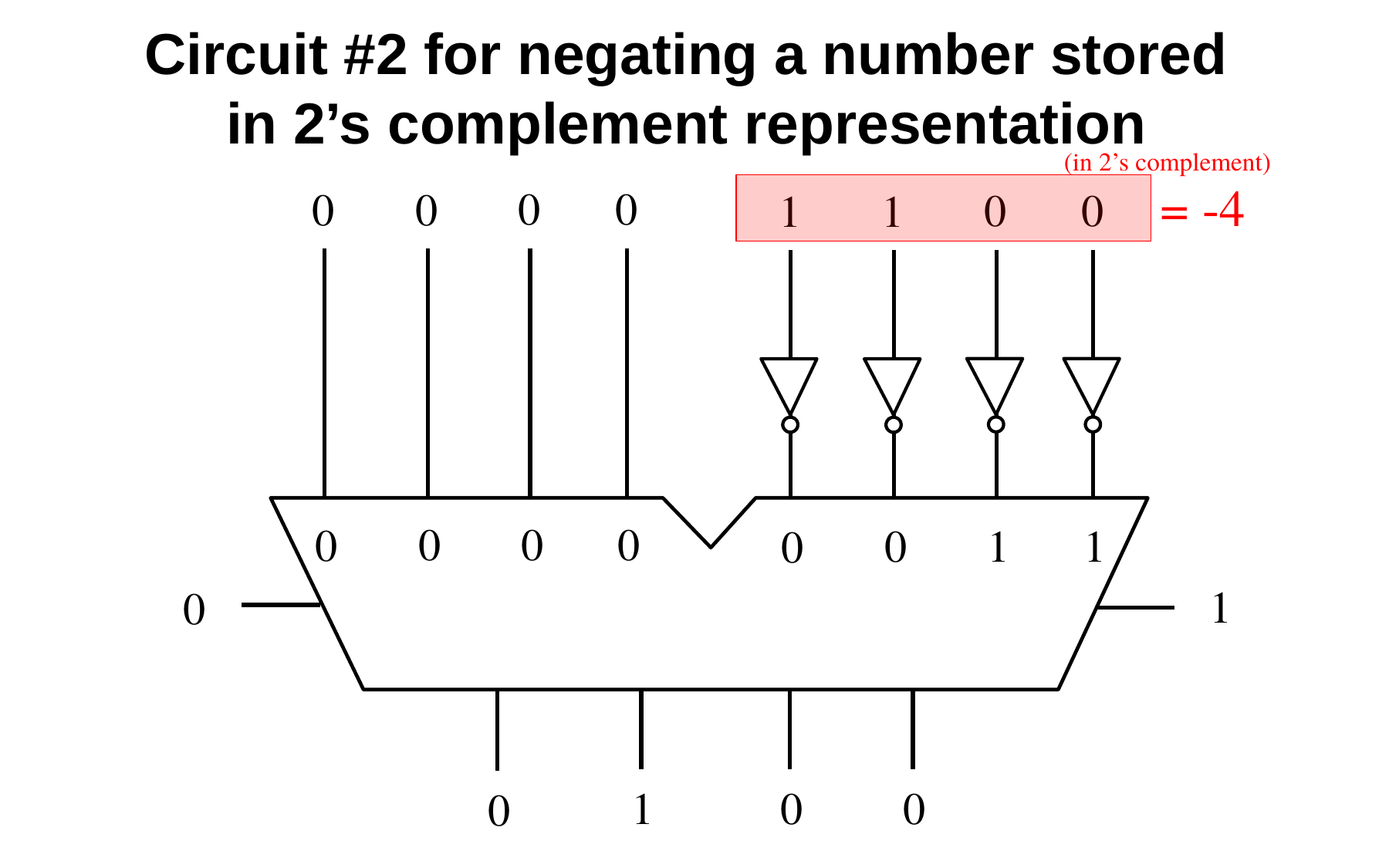

Circuit #2 for negating a number stored in 2’s complement representation
(in 2’s complement)
= -4
0
0
0
0
0
0
0
0

0

1
0

1
1

0
1

0

1
0
1
0
0
0